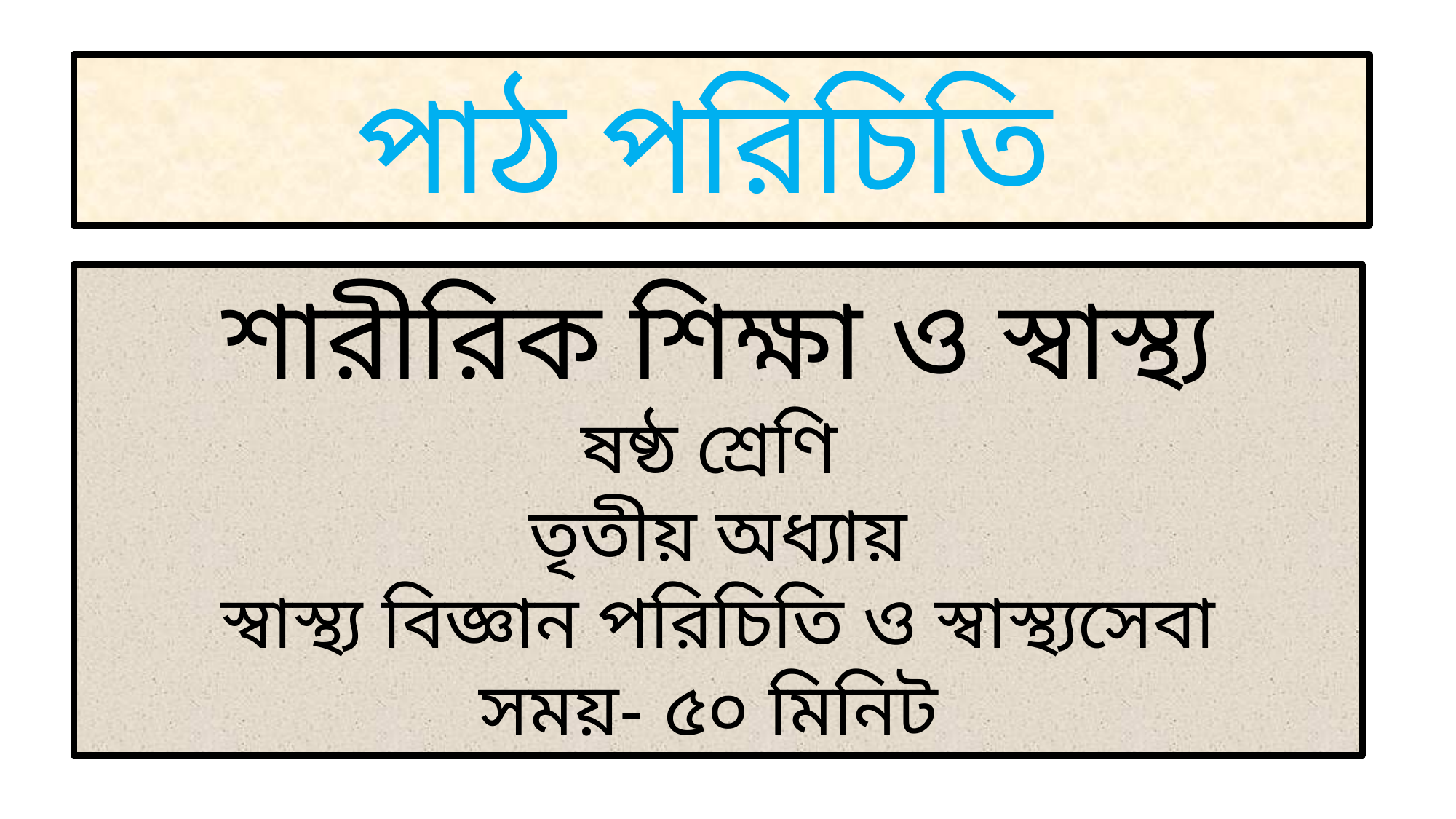

পাঠ পরিচিতি
শারীরিক শিক্ষা ও স্বাস্থ্য
ষষ্ঠ শ্রেণি
তৃতীয় অধ্যায়
স্বাস্থ্য বিজ্ঞান পরিচিতি ও স্বাস্থ্যসেবা
সময়- ৫০ মিনিট